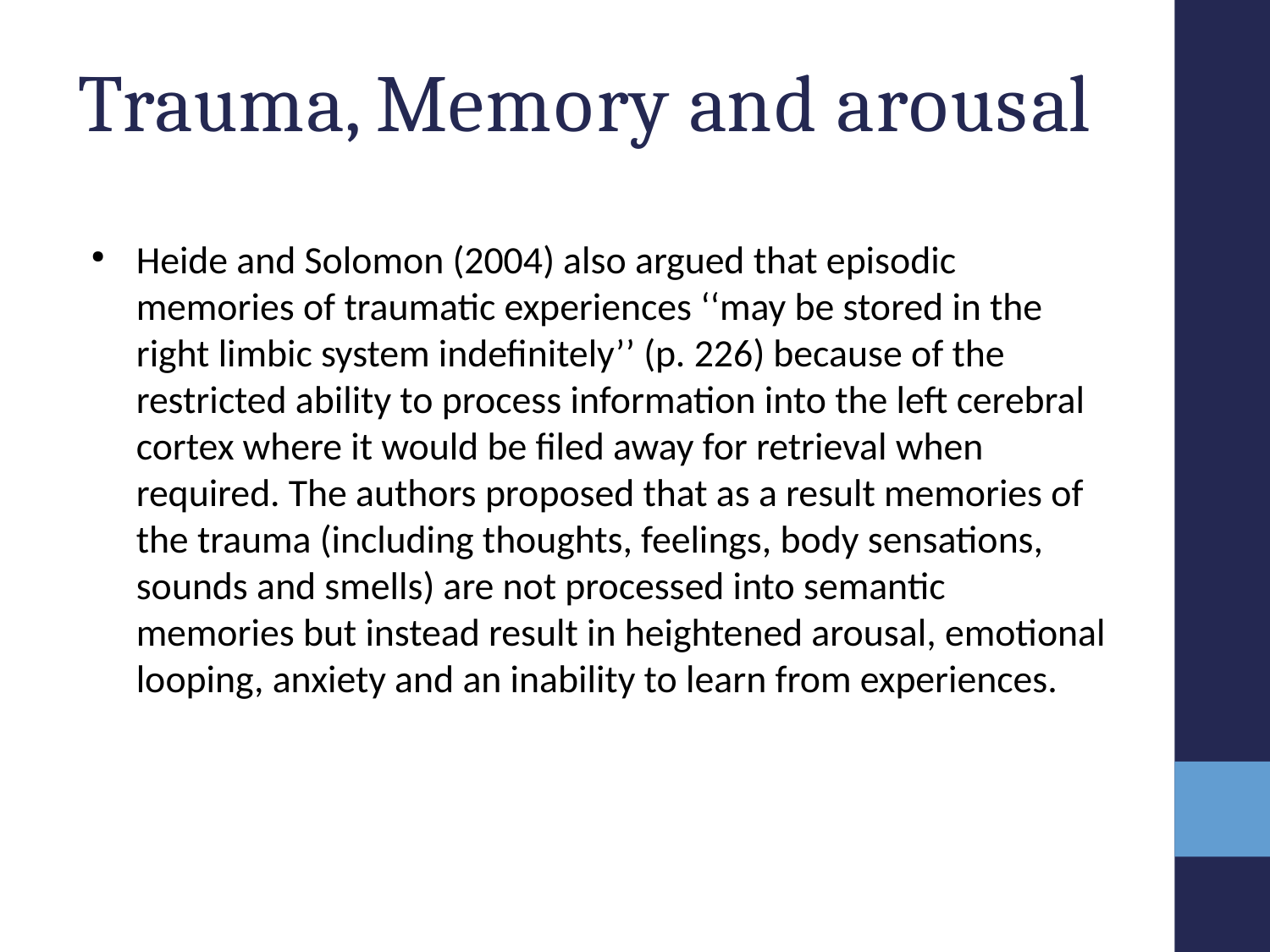

# Trauma, Memory and arousal
Heide and Solomon (2004) also argued that episodic memories of traumatic experiences ‘‘may be stored in the right limbic system indefinitely’’ (p. 226) because of the restricted ability to process information into the left cerebral cortex where it would be filed away for retrieval when required. The authors proposed that as a result memories of the trauma (including thoughts, feelings, body sensations, sounds and smells) are not processed into semantic memories but instead result in heightened arousal, emotional looping, anxiety and an inability to learn from experiences.